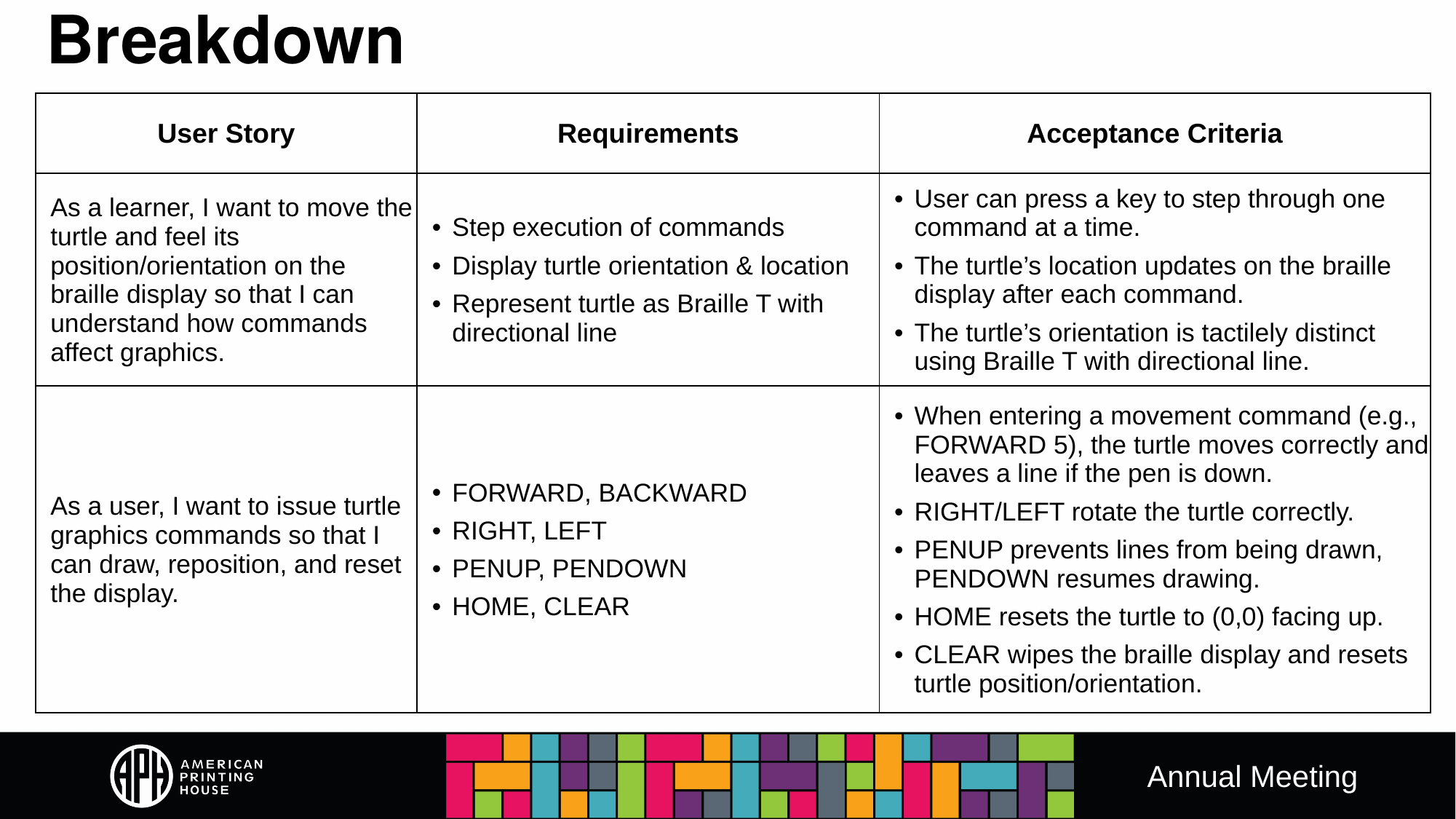

# Breakdown
| User Story | Requirements | Acceptance Criteria |
| --- | --- | --- |
| As a learner, I want to move the turtle and feel its position/orientation on the braille display so that I can understand how commands affect graphics. | Step execution of commands Display turtle orientation & location Represent turtle as Braille T with directional line | User can press a key to step through one command at a time. The turtle’s location updates on the braille display after each command. The turtle’s orientation is tactilely distinct using Braille T with directional line. |
| As a user, I want to issue turtle graphics commands so that I can draw, reposition, and reset the display. | FORWARD, BACKWARD RIGHT, LEFT PENUP, PENDOWN HOME, CLEAR | When entering a movement command (e.g., FORWARD 5), the turtle moves correctly and leaves a line if the pen is down. RIGHT/LEFT rotate the turtle correctly. PENUP prevents lines from being drawn, PENDOWN resumes drawing. HOME resets the turtle to (0,0) facing up. CLEAR wipes the braille display and resets turtle position/orientation. |